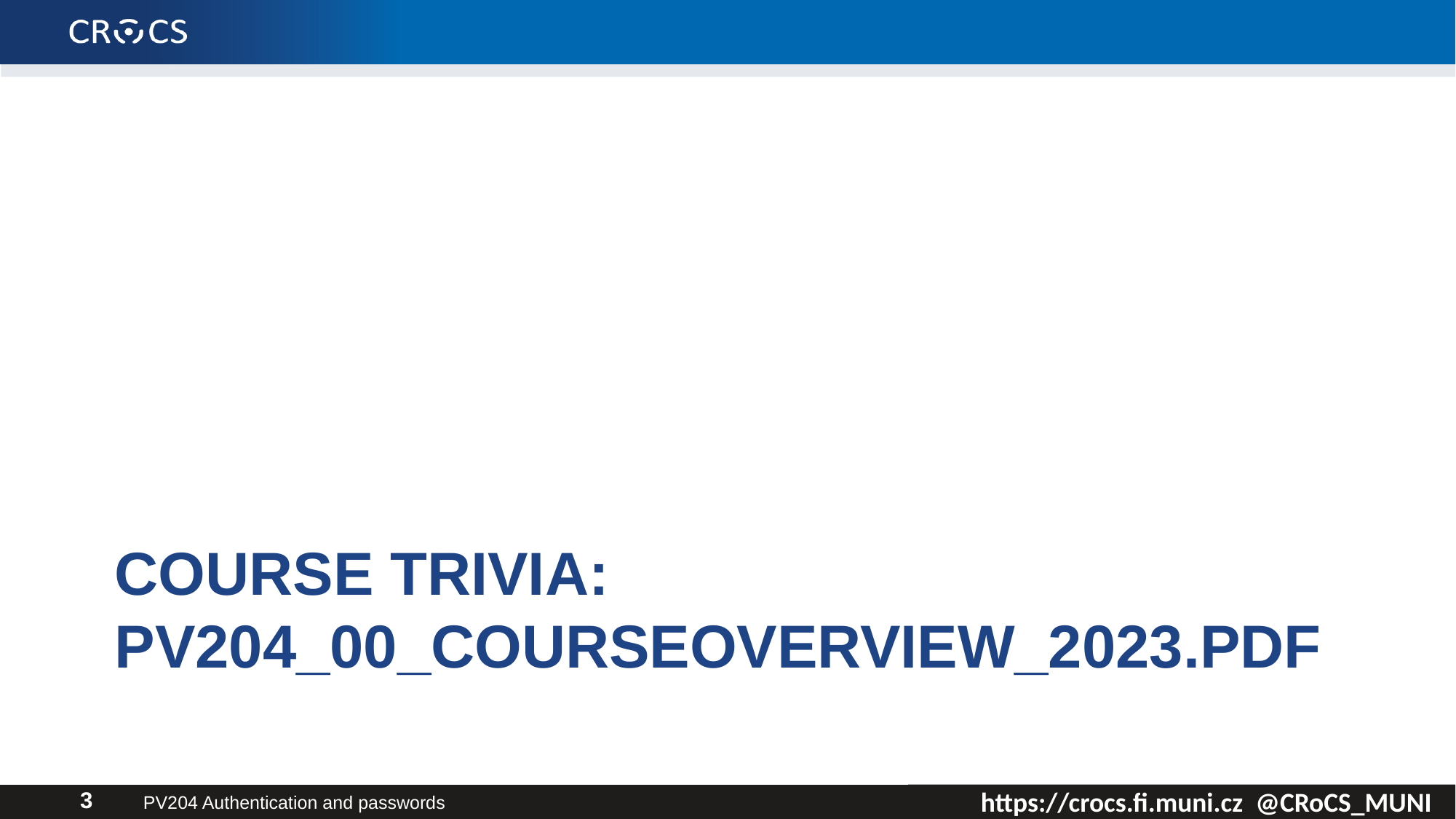

# Course trivia: PV204_00_CourseOverview_2023.PDF
PV204 Authentication and passwords
3